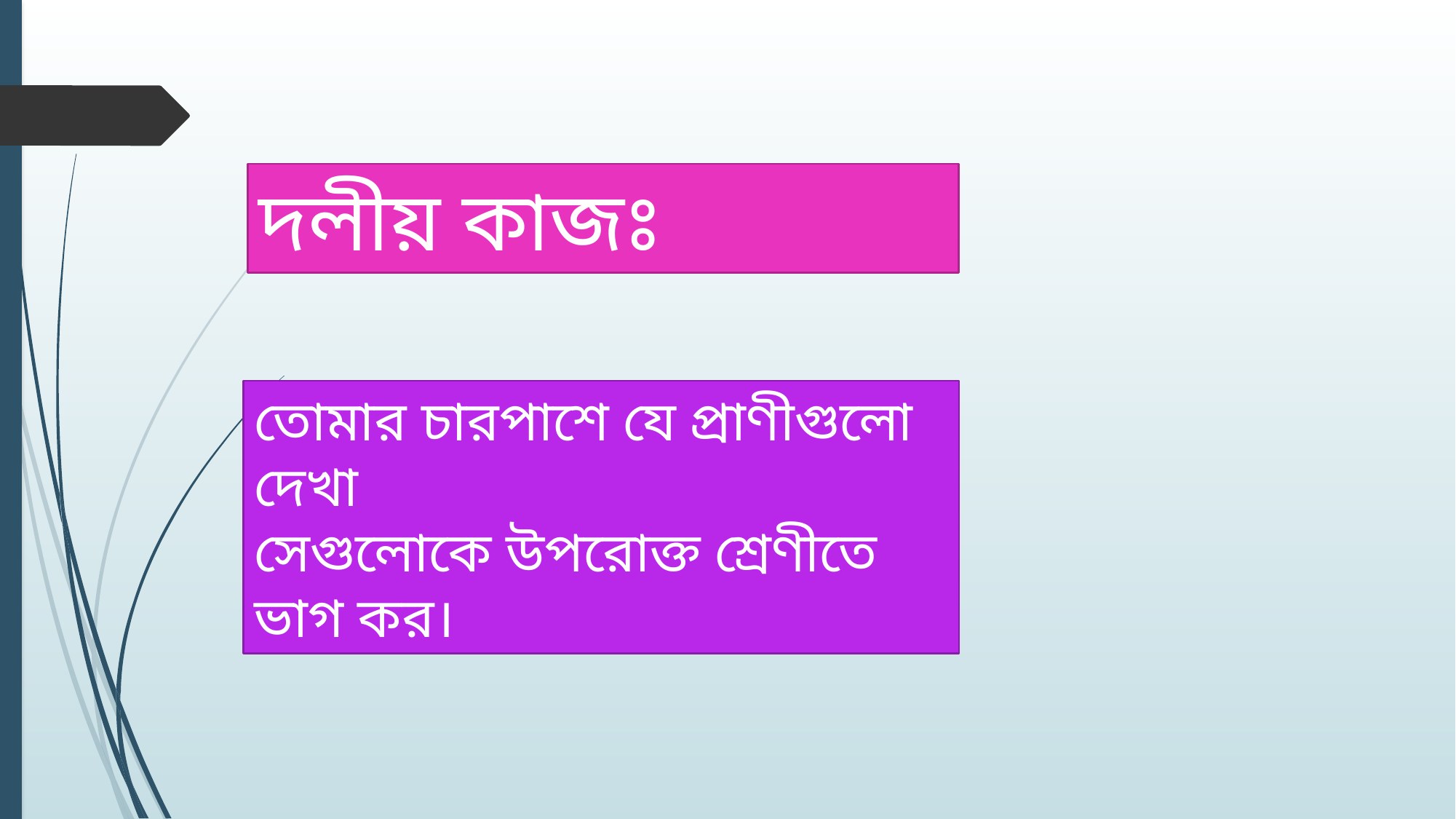

দলীয় কাজঃ
তোমার চারপাশে যে প্রাণীগুলো দেখা
সেগুলোকে উপরোক্ত শ্রেণীতে ভাগ কর।